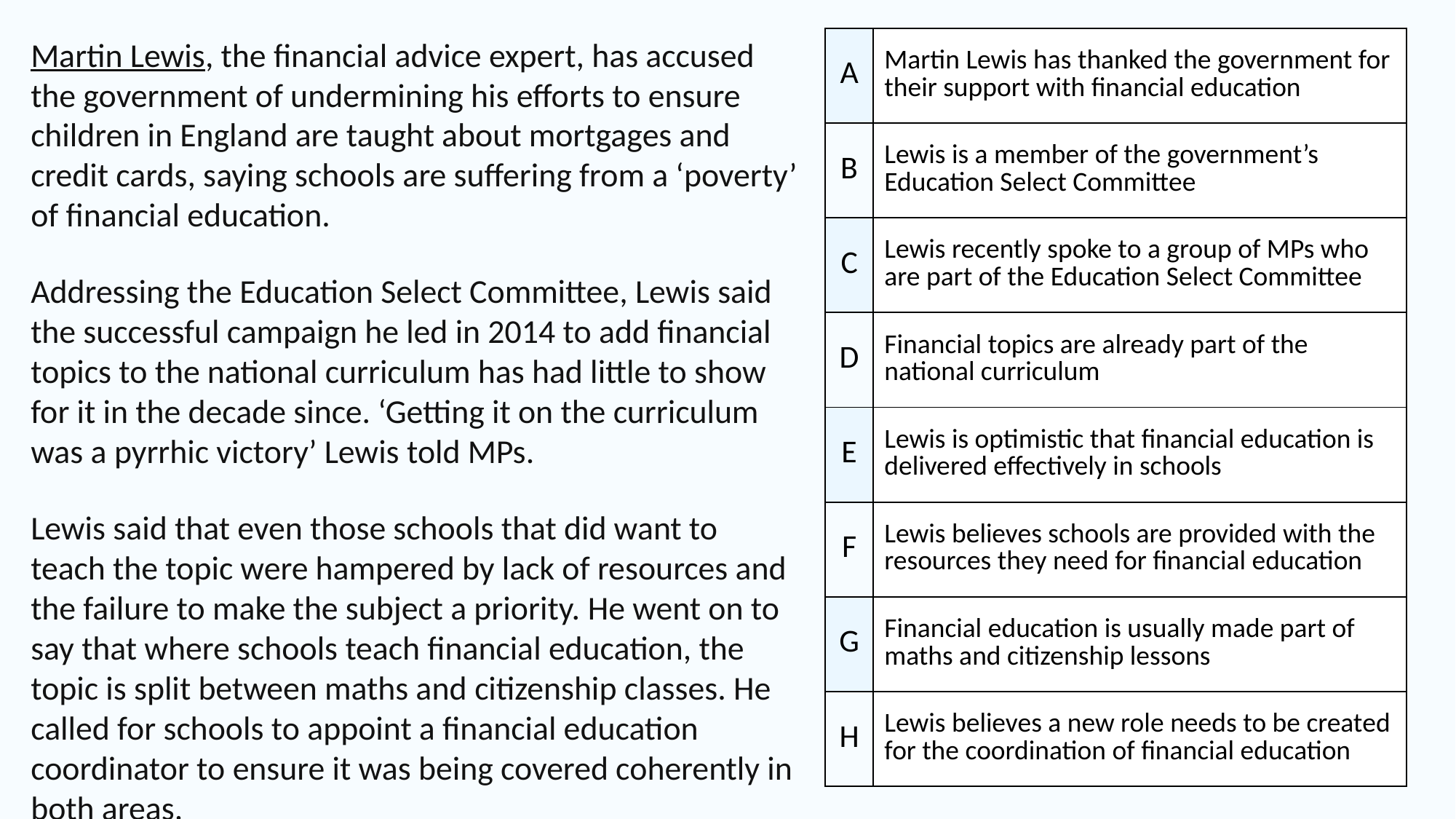

Martin Lewis, the financial advice expert, has accused the government of undermining his efforts to ensure children in England are taught about mortgages and credit cards, saying schools are suffering from a ‘poverty’ of financial education.

Addressing the Education Select Committee, Lewis said the successful campaign he led in 2014 to add financial topics to the national curriculum has had little to show for it in the decade since. ‘Getting it on the curriculum was a pyrrhic victory’ Lewis told MPs.

Lewis said that even those schools that did want to teach the topic were hampered by lack of resources and the failure to make the subject a priority. He went on to say that where schools teach financial education, the topic is split between maths and citizenship classes. He called for schools to appoint a financial education coordinator to ensure it was being covered coherently in both areas.
| A | Martin Lewis has thanked the government for their support with financial education |
| --- | --- |
| B | Lewis is a member of the government’s Education Select Committee |
| C | Lewis recently spoke to a group of MPs who are part of the Education Select Committee |
| D | Financial topics are already part of the national curriculum |
| E | Lewis is optimistic that financial education is delivered effectively in schools |
| F | Lewis believes schools are provided with the resources they need for financial education |
| G | Financial education is usually made part of maths and citizenship lessons |
| H | Lewis believes a new role needs to be created for the coordination of financial education |